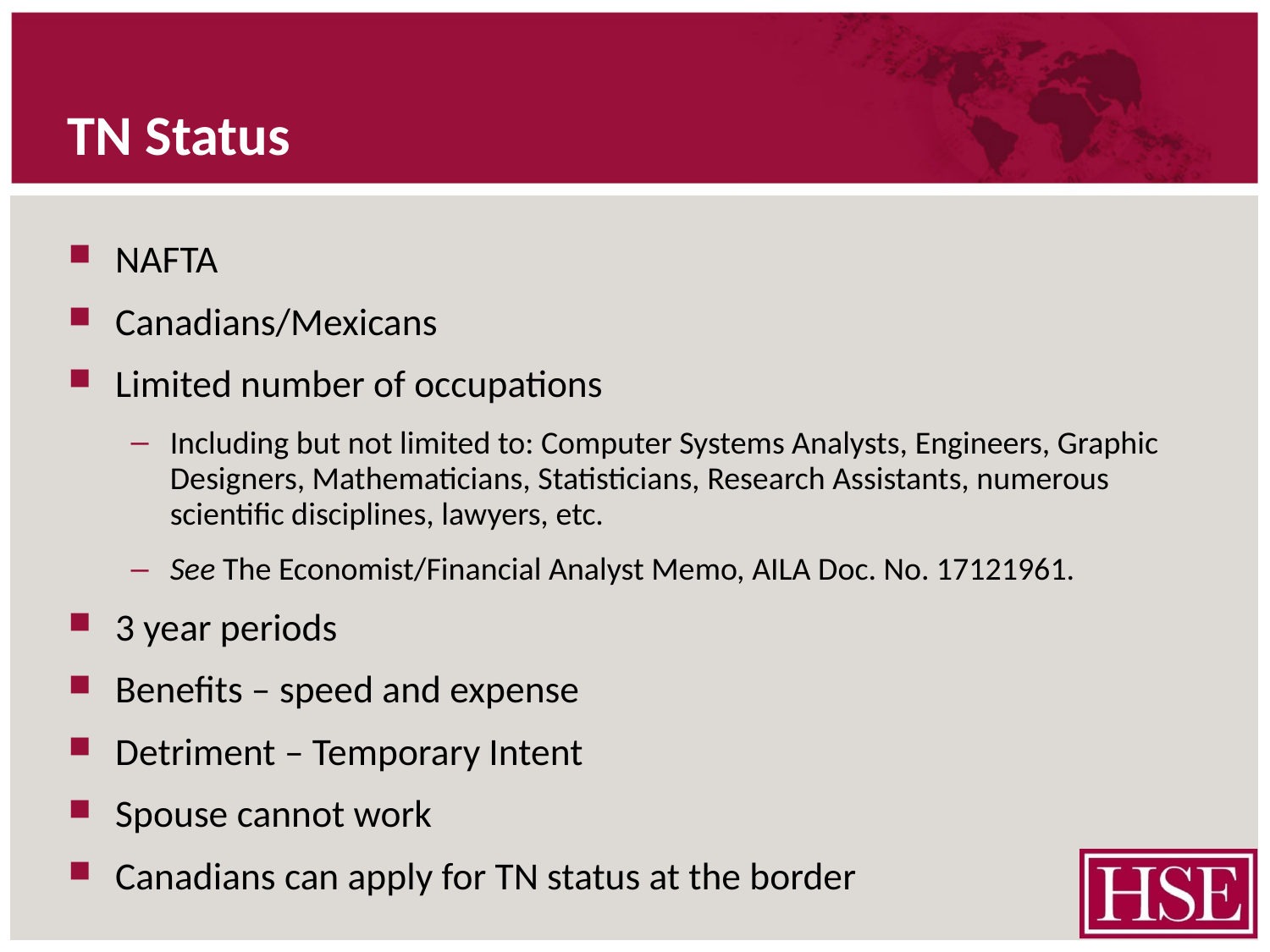

# TN Status
NAFTA
Canadians/Mexicans
Limited number of occupations
Including but not limited to: Computer Systems Analysts, Engineers, Graphic Designers, Mathematicians, Statisticians, Research Assistants, numerous scientific disciplines, lawyers, etc.
See The Economist/Financial Analyst Memo, AILA Doc. No. 17121961.
3 year periods
Benefits – speed and expense
Detriment – Temporary Intent
Spouse cannot work
Canadians can apply for TN status at the border